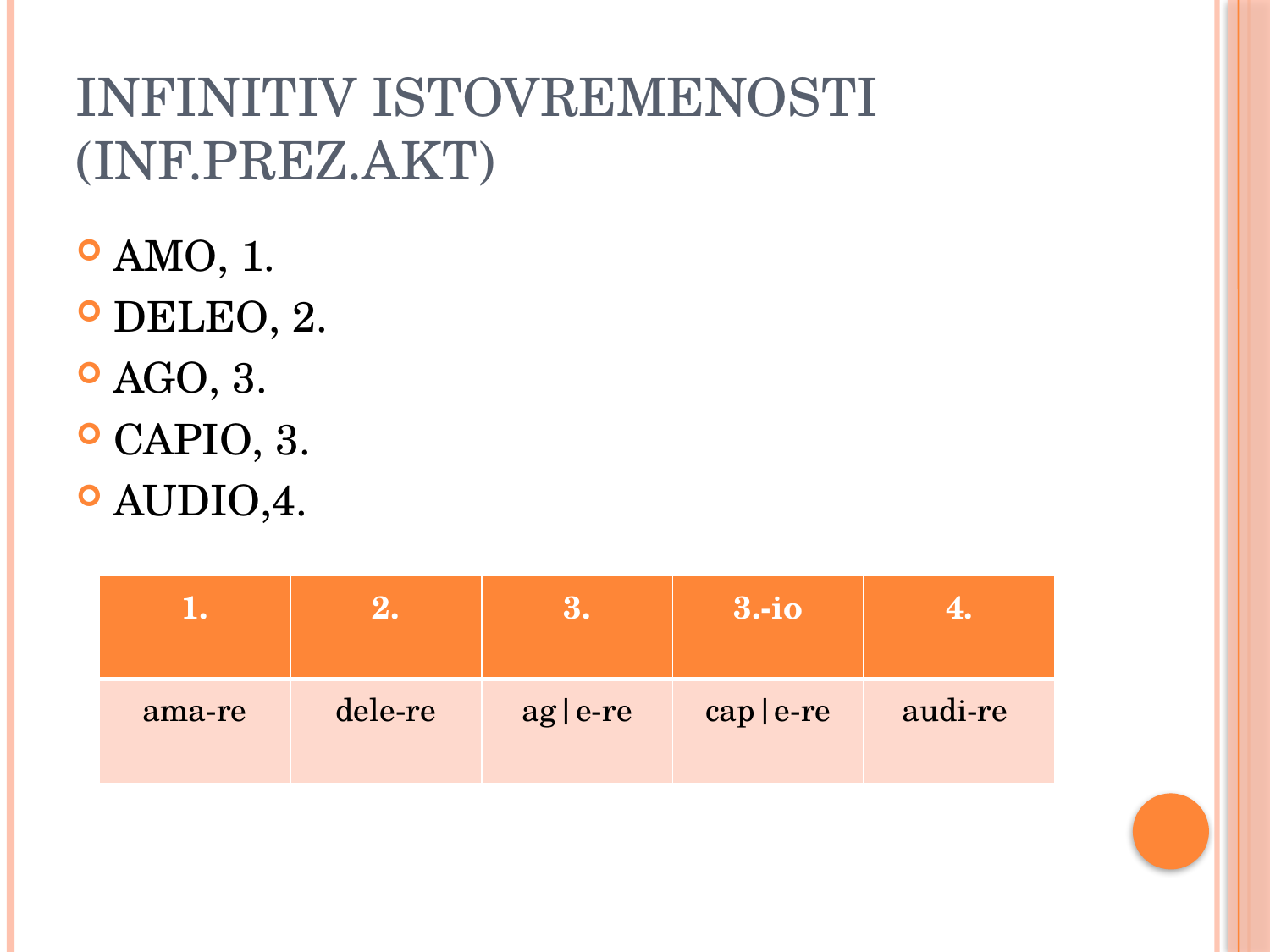

# Infinitiv istovremenosti (inf.prez.akt)
AMO, 1.
DELEO, 2.
AGO, 3.
CAPIO, 3.
AUDIO,4.

| 1. | 2. | 3. | 3.-io | 4. |
| --- | --- | --- | --- | --- |
| ama-re | dele-re | ag|e-re | cap|e-re | audi-re |